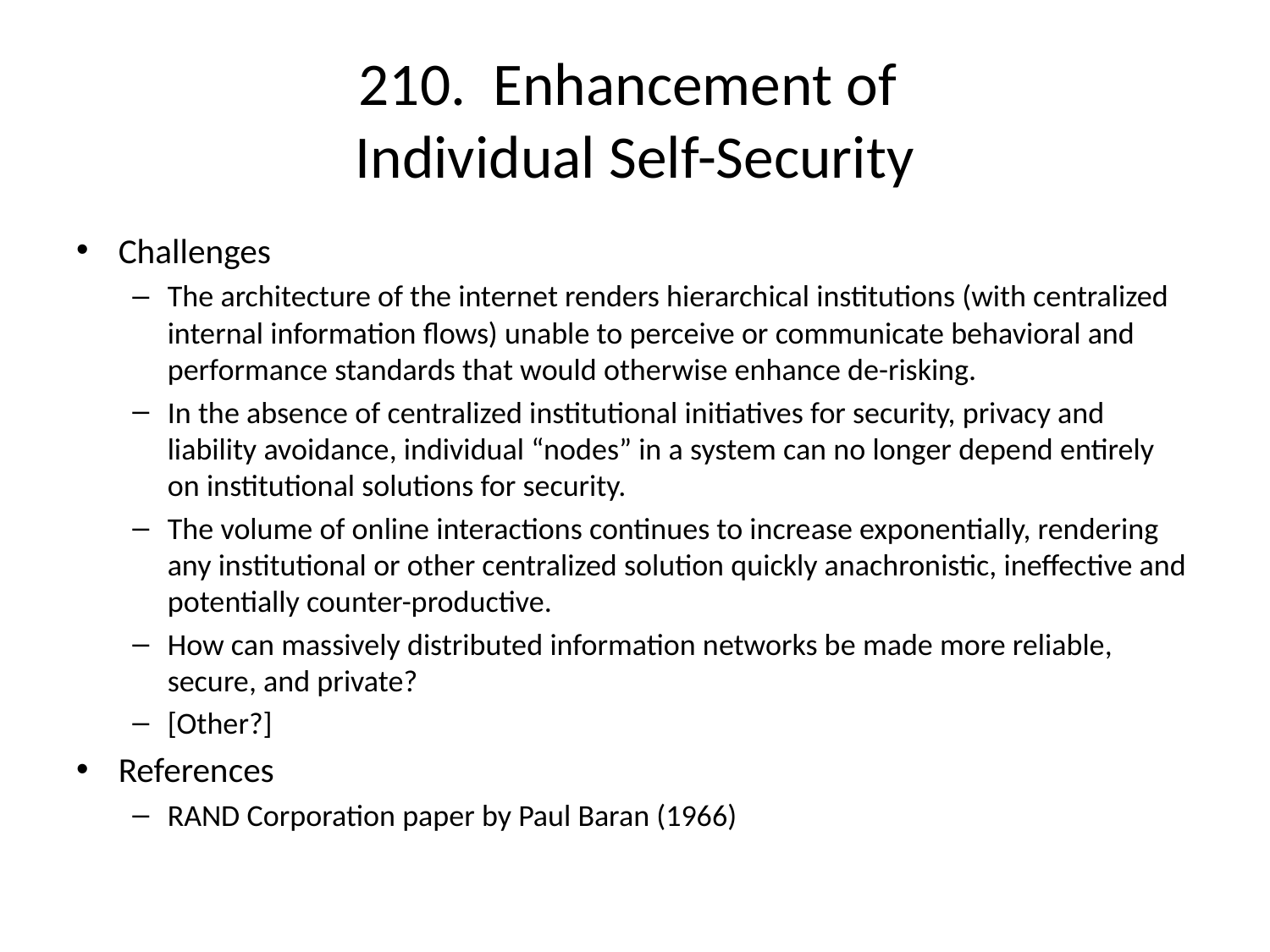

# 210.  Enhancement of Individual Self-Security
Challenges
The architecture of the internet renders hierarchical institutions (with centralized internal information flows) unable to perceive or communicate behavioral and performance standards that would otherwise enhance de-risking.
In the absence of centralized institutional initiatives for security, privacy and liability avoidance, individual “nodes” in a system can no longer depend entirely on institutional solutions for security.
The volume of online interactions continues to increase exponentially, rendering any institutional or other centralized solution quickly anachronistic, ineffective and potentially counter-productive.
How can massively distributed information networks be made more reliable, secure, and private?
[Other?]
References
RAND Corporation paper by Paul Baran (1966)